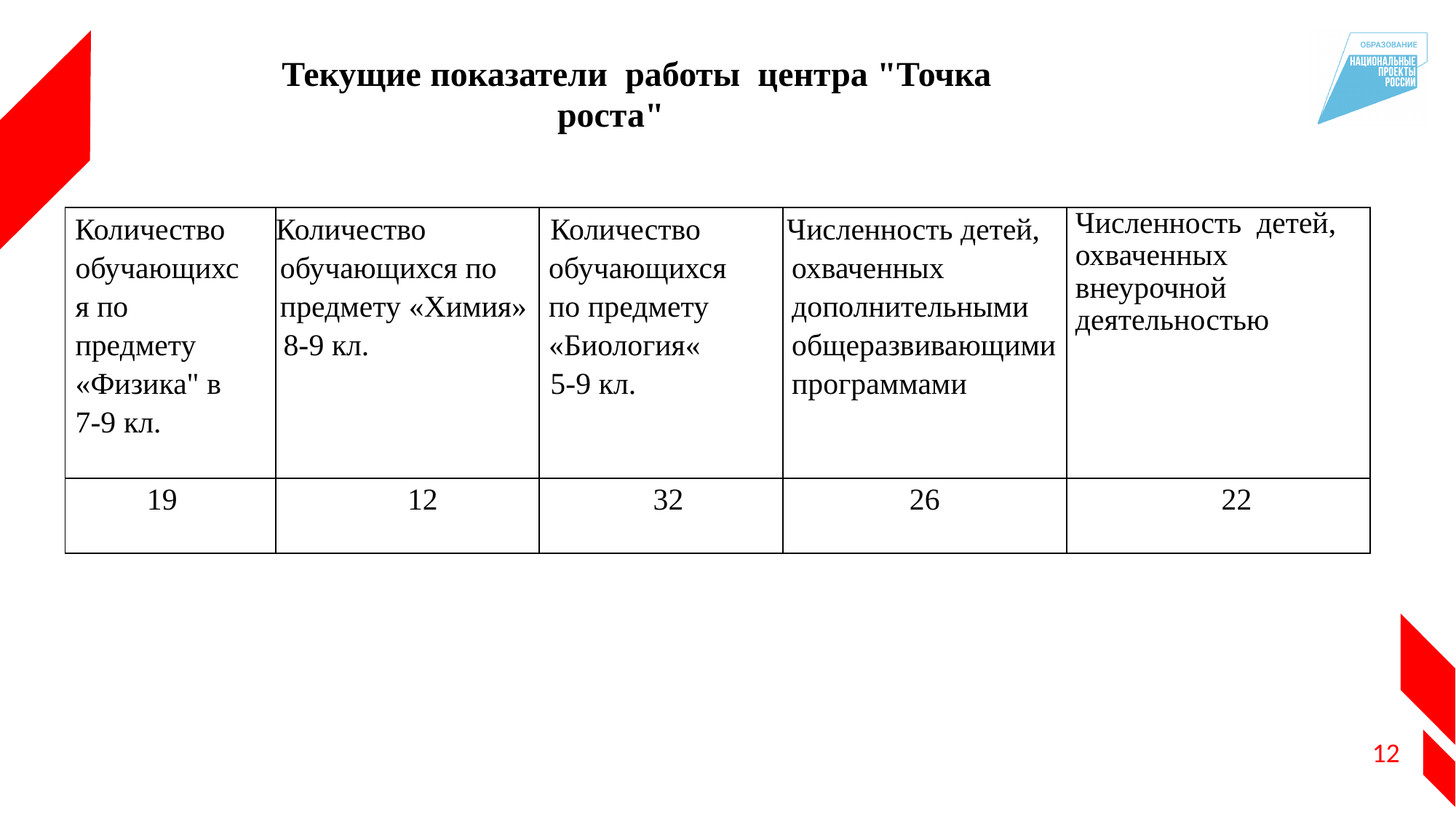

# Текущие показатели  работы  центра "Точка роста"
| Количество обучающихся по предмету «Физика" в 7-9 кл. | Количество обучающихся по предмету «Химия» 8-9 кл. | Количество обучающихся по предмету «Биология« 5-9 кл. | Численность детей, охваченных дополнительными общеразвивающими программами | Численность детей, охваченных внеурочной деятельностью |
| --- | --- | --- | --- | --- |
| 19 | 12 | 32 | 26 | 22 |